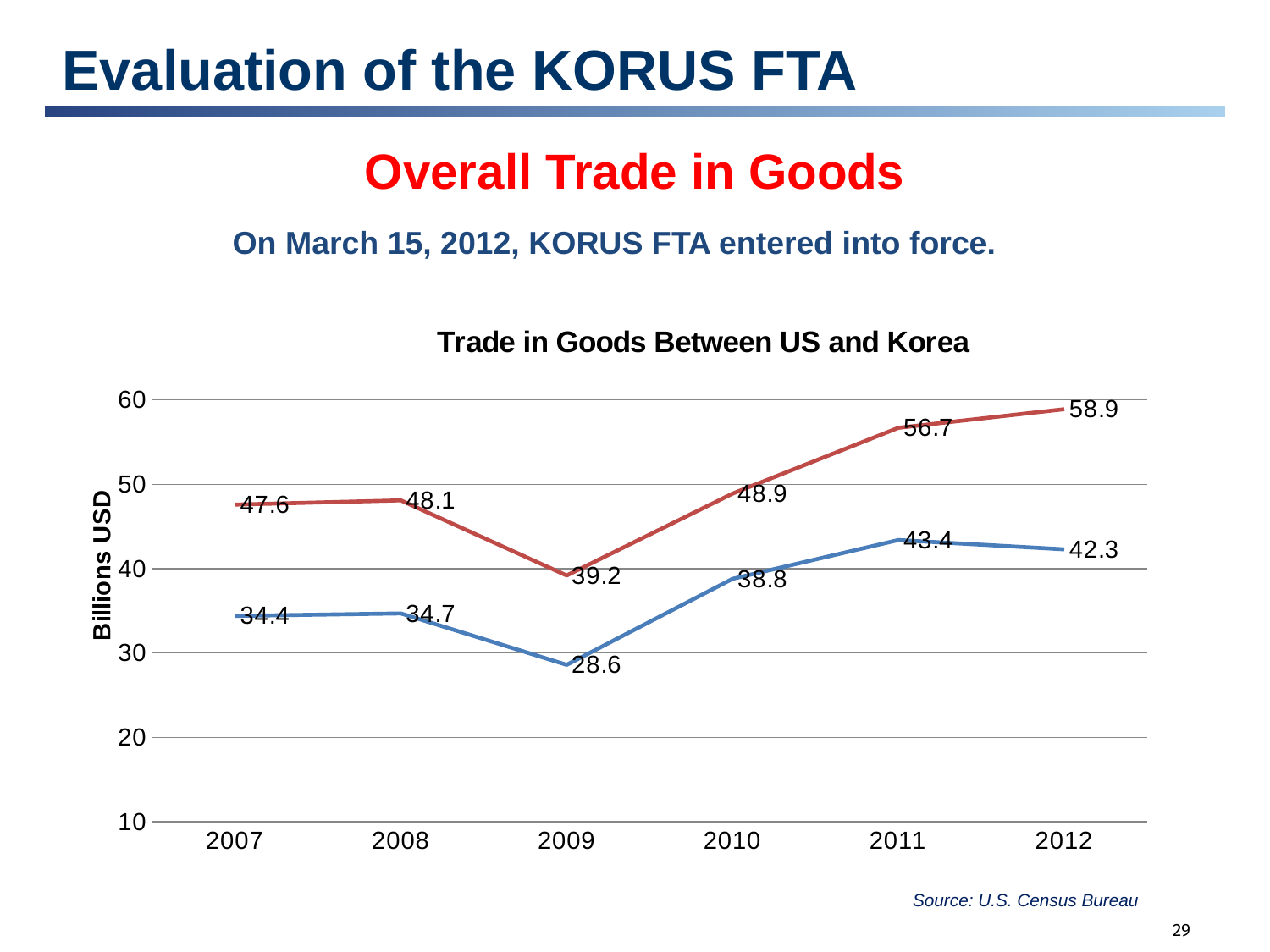

Evaluation of the KORUS FTA
# Overall Trade in Goods
   On March 15, 2012, KORUS FTA entered into force.

### Chart: Trade in Goods Between US and Korea

| Category | US to ROK | ROK to US |
|---|---|---|
| 2007.0 | 34.4 | 47.6 |
| 2008.0 | 34.7 | 48.1 |
| 2009.0 | 28.6 | 39.2 |
| 2010.0 | 38.8 | 48.9 |
| 2011.0 | 43.4 | 56.7 |
| 2012.0 | 42.3 | 58.9 |

Source: U.S. Census Bureau